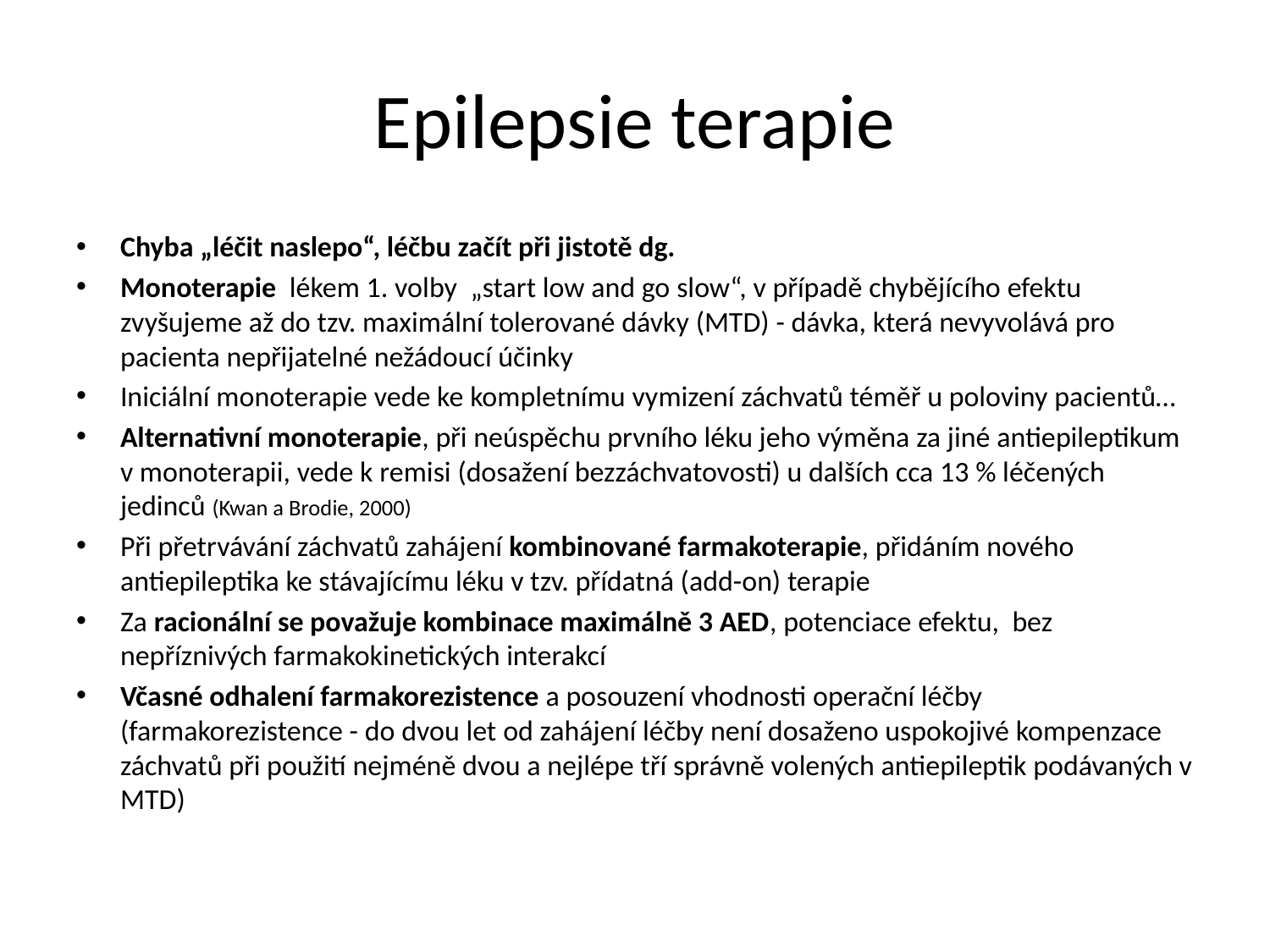

# Epilepsie terapie
Chyba „léčit naslepo“, léčbu začít při jistotě dg.
Monoterapie  lékem 1. volby  „start low and go slow“, v případě chybějícího efektu zvyšujeme až do tzv. maximální tolerované dávky (MTD) - dávka, která nevyvolává pro pacienta nepřijatelné nežádoucí účinky
Iniciální monoterapie vede ke kompletnímu vymizení záchvatů téměř u poloviny pacientů…
Alternativní monoterapie, při neúspěchu prvního léku jeho výměna za jiné antiepileptikum v monoterapii, vede k remisi (dosažení bezzáchvatovosti) u dalších cca 13 % léčených jedinců (Kwan a Brodie, 2000)
Při přetrvávání záchvatů zahájení kombinované farmakoterapie, přidáním nového antiepileptika ke stávajícímu léku v tzv. přídatná (add-on) terapie
Za racionální se považuje kombinace maximálně 3 AED, potenciace efektu,  bez nepříznivých farmakokinetických interakcí
Včasné odhalení farmakorezistence a posouzení vhodnosti operační léčby (farmakorezistence - do dvou let od zahájení léčby není dosaženo uspokojivé kompenzace záchvatů při použití nejméně dvou a nejlépe tří správně volených antiepileptik podávaných v MTD)